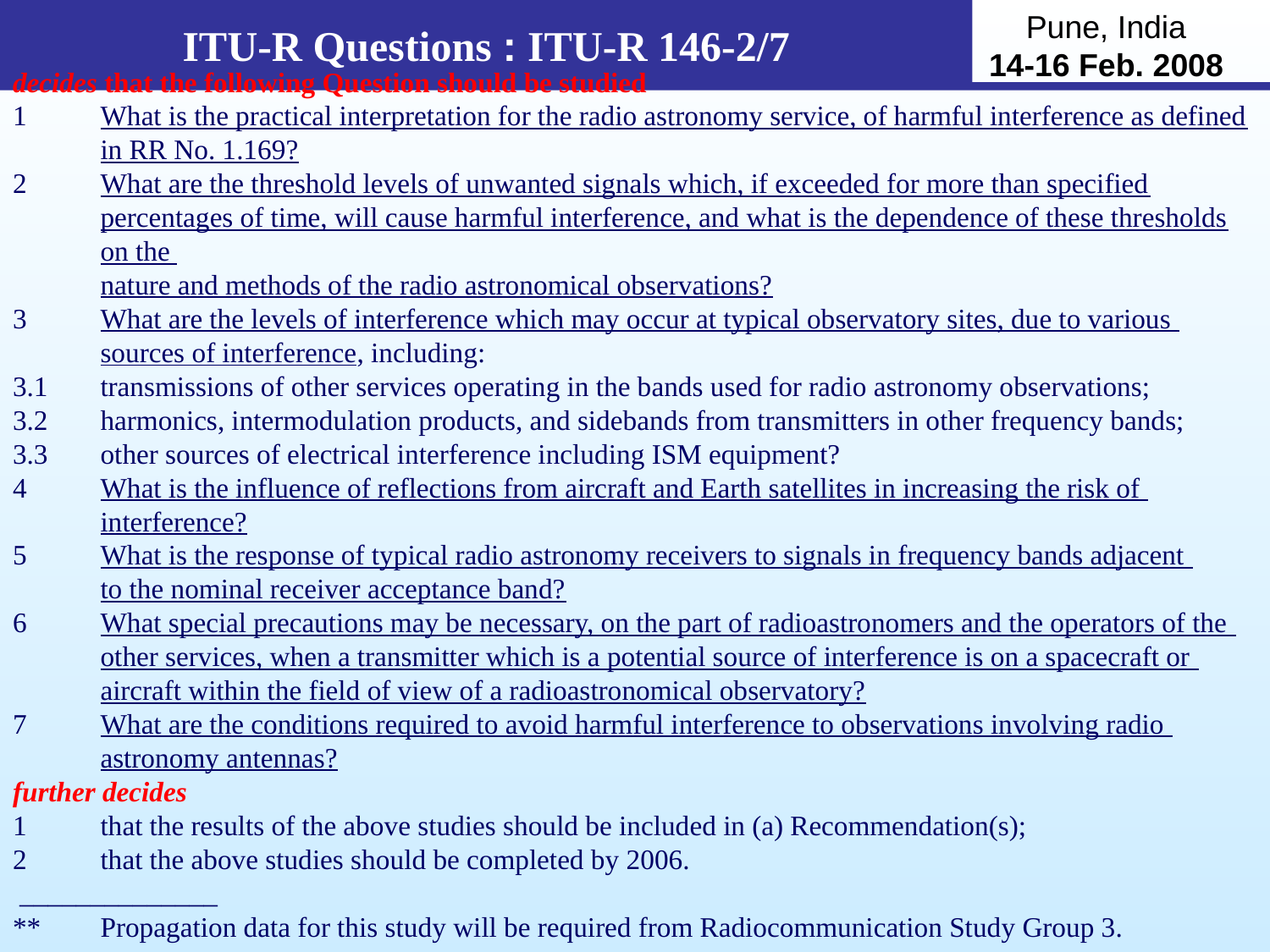

ITU-R Questions : ITU-R 146-2/7
decides that the following Question should be studied
1	What is the practical interpretation for the radio astronomy service, of harmful interference as defined in RR No. 1.169?
2	What are the threshold levels of unwanted signals which, if exceeded for more than specified percentages of time, will cause harmful interference, and what is the dependence of these thresholds on the
nature and methods of the radio astronomical observations?
3	What are the levels of interference which may occur at typical observatory sites, due to various
sources of interference, including:
3.1	transmissions of other services operating in the bands used for radio astronomy observations;
3.2	harmonics, intermodulation products, and sidebands from transmitters in other frequency bands;
3.3	other sources of electrical interference including ISM equipment?
4	What is the influence of reflections from aircraft and Earth satellites in increasing the risk of
interference?
5	What is the response of typical radio astronomy receivers to signals in frequency bands adjacent
to the nominal receiver acceptance band?
6	What special precautions may be necessary, on the part of radioastronomers and the operators of the
other services, when a transmitter which is a potential source of interference is on a spacecraft or
aircraft within the field of view of a radioastronomical observatory?
7	What are the conditions required to avoid harmful interference to observations involving radio
astronomy antennas?
further decides
1	that the results of the above studies should be included in (a) Recommendation(s);
2	that the above studies should be completed by 2006.
 ______________
** 	Propagation data for this study will be required from Radiocommunication Study Group 3.